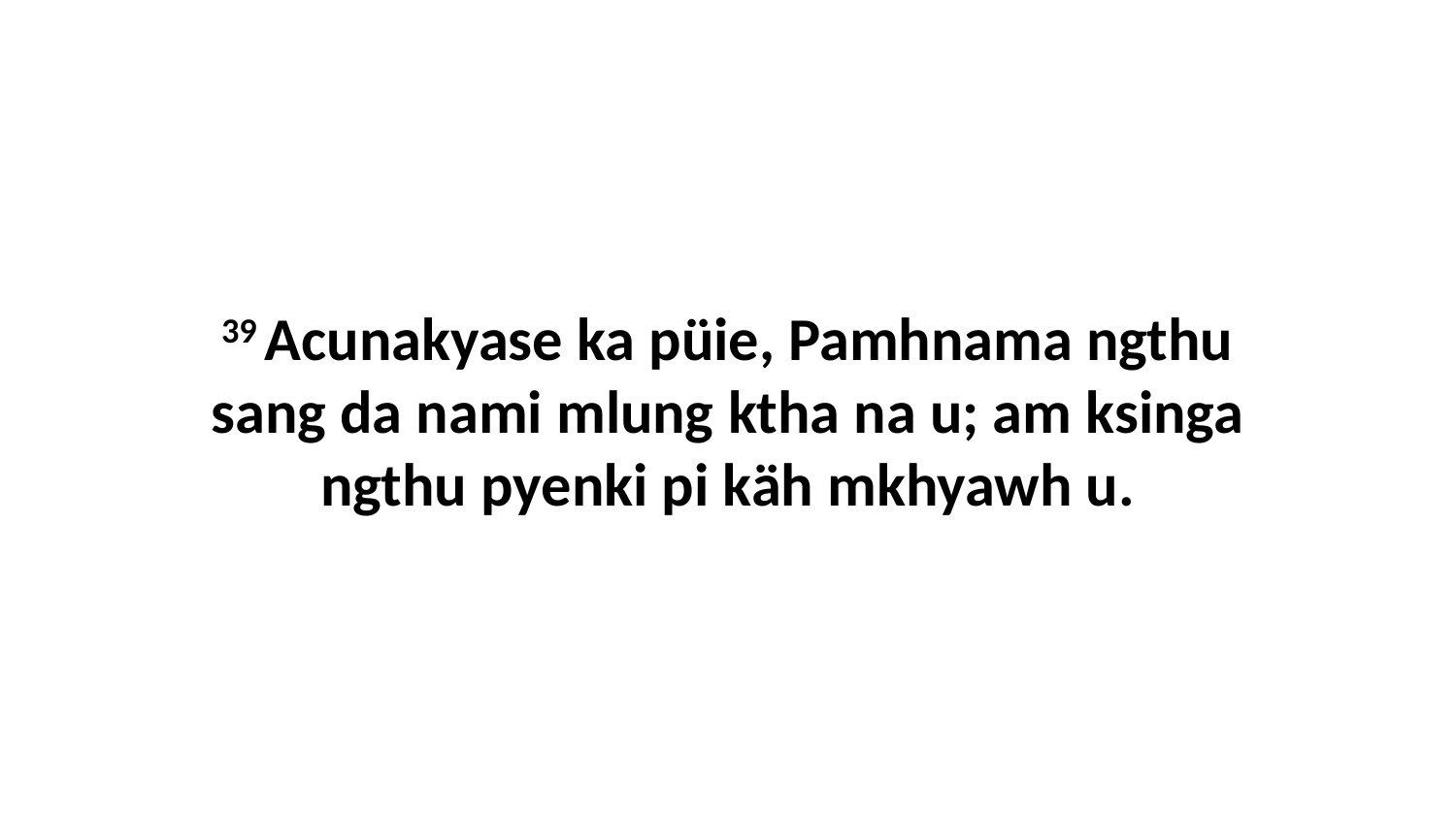

39 Acunakyase ka püie, Pamhnama ngthu sang da nami mlung ktha na u; am ksinga ngthu pyenki pi käh mkhyawh u.